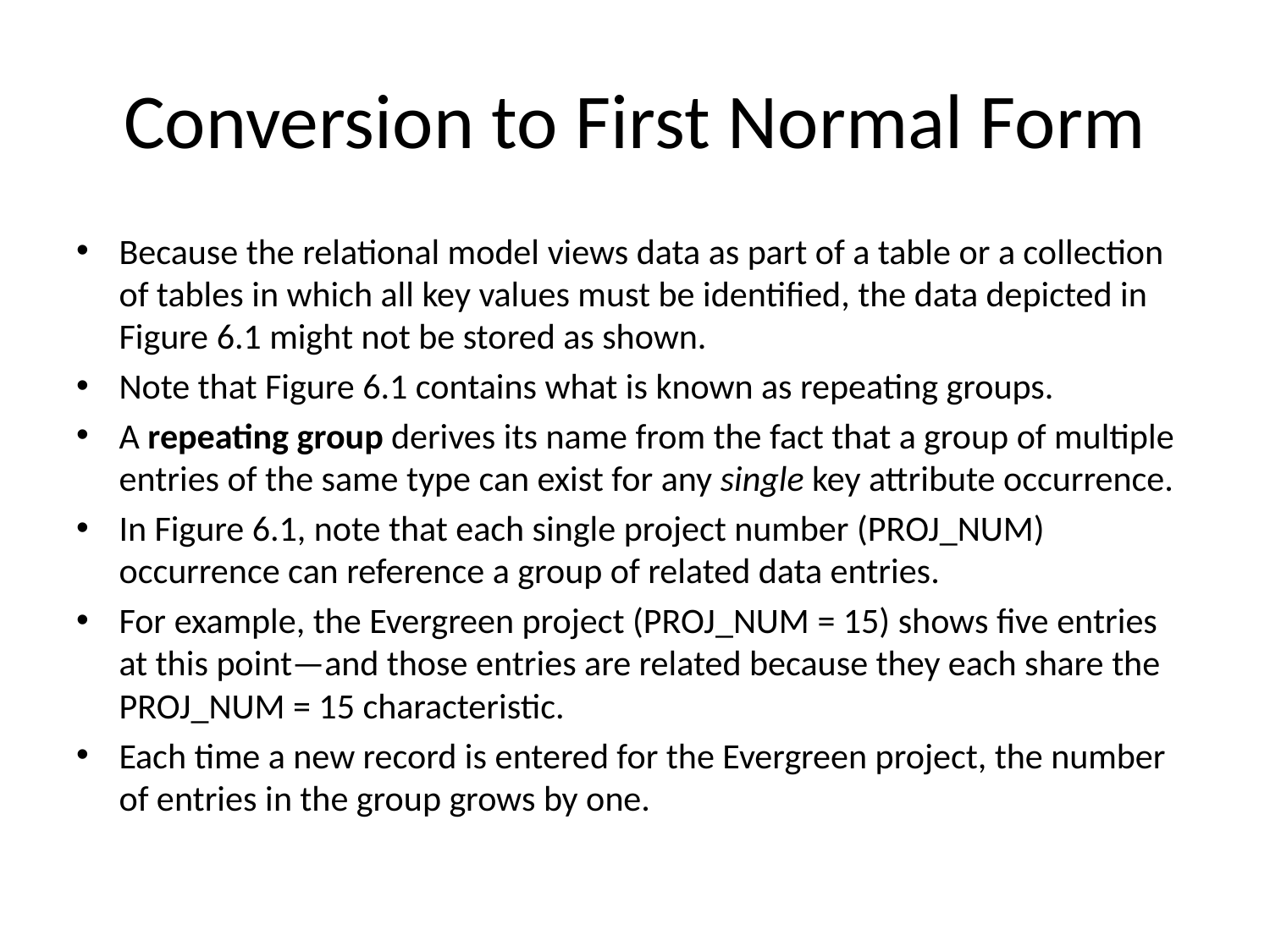

# Conversion to First Normal Form
Because the relational model views data as part of a table or a collection of tables in which all key values must be identified, the data depicted in Figure 6.1 might not be stored as shown.
Note that Figure 6.1 contains what is known as repeating groups.
A repeating group derives its name from the fact that a group of multiple entries of the same type can exist for any single key attribute occurrence.
In Figure 6.1, note that each single project number (PROJ_NUM) occurrence can reference a group of related data entries.
For example, the Evergreen project (PROJ_NUM = 15) shows five entries at this point—and those entries are related because they each share the PROJ_NUM = 15 characteristic.
Each time a new record is entered for the Evergreen project, the number of entries in the group grows by one.